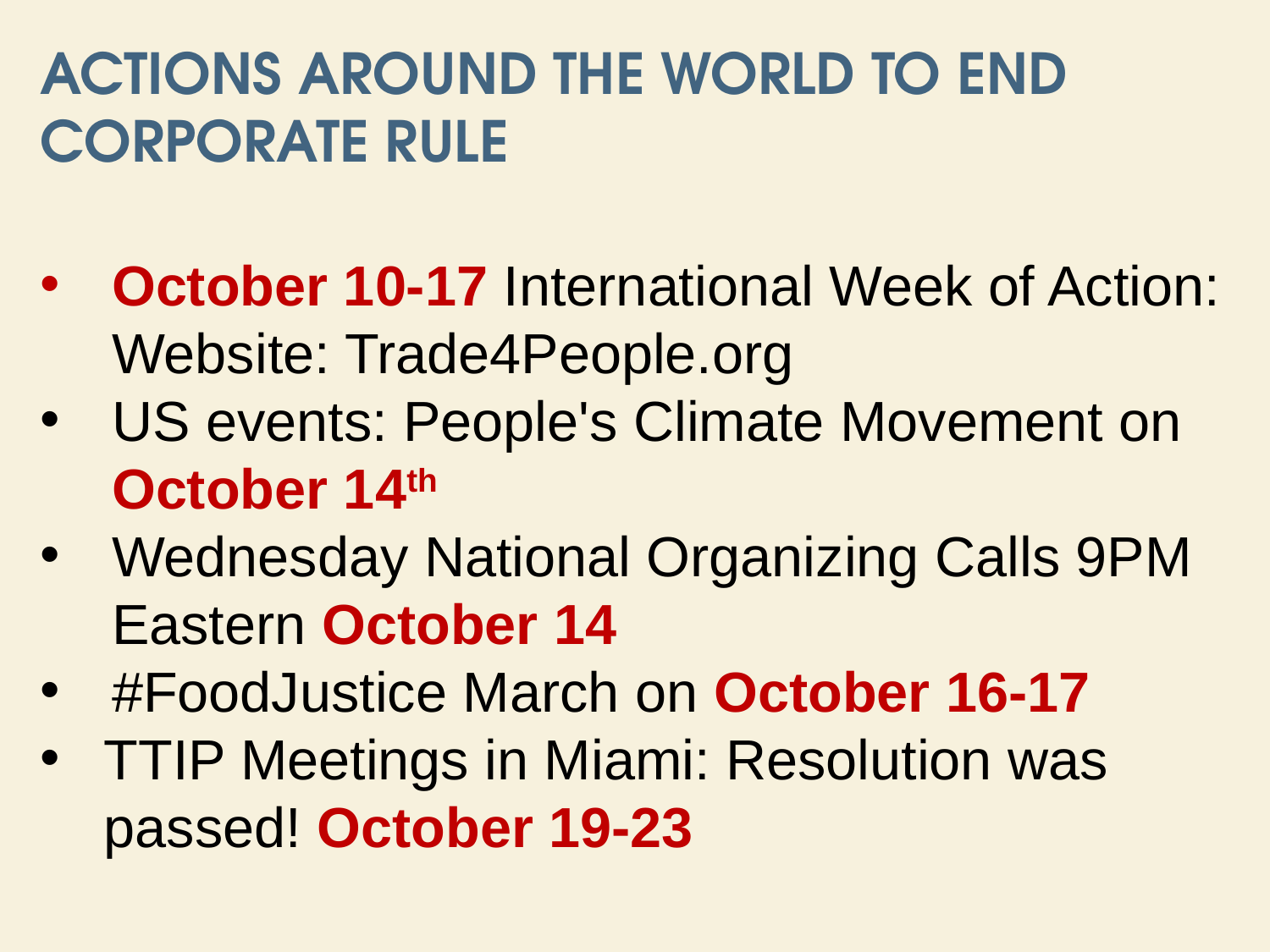

# Actions Around the World to End Corporate Rule
October 10-17 International Week of Action:
Website: Trade4People.org
US events: People's Climate Movement on October 14th
Wednesday National Organizing Calls 9PM Eastern October 14
#FoodJustice March on October 16-17
TTIP Meetings in Miami: Resolution was passed! October 19-23